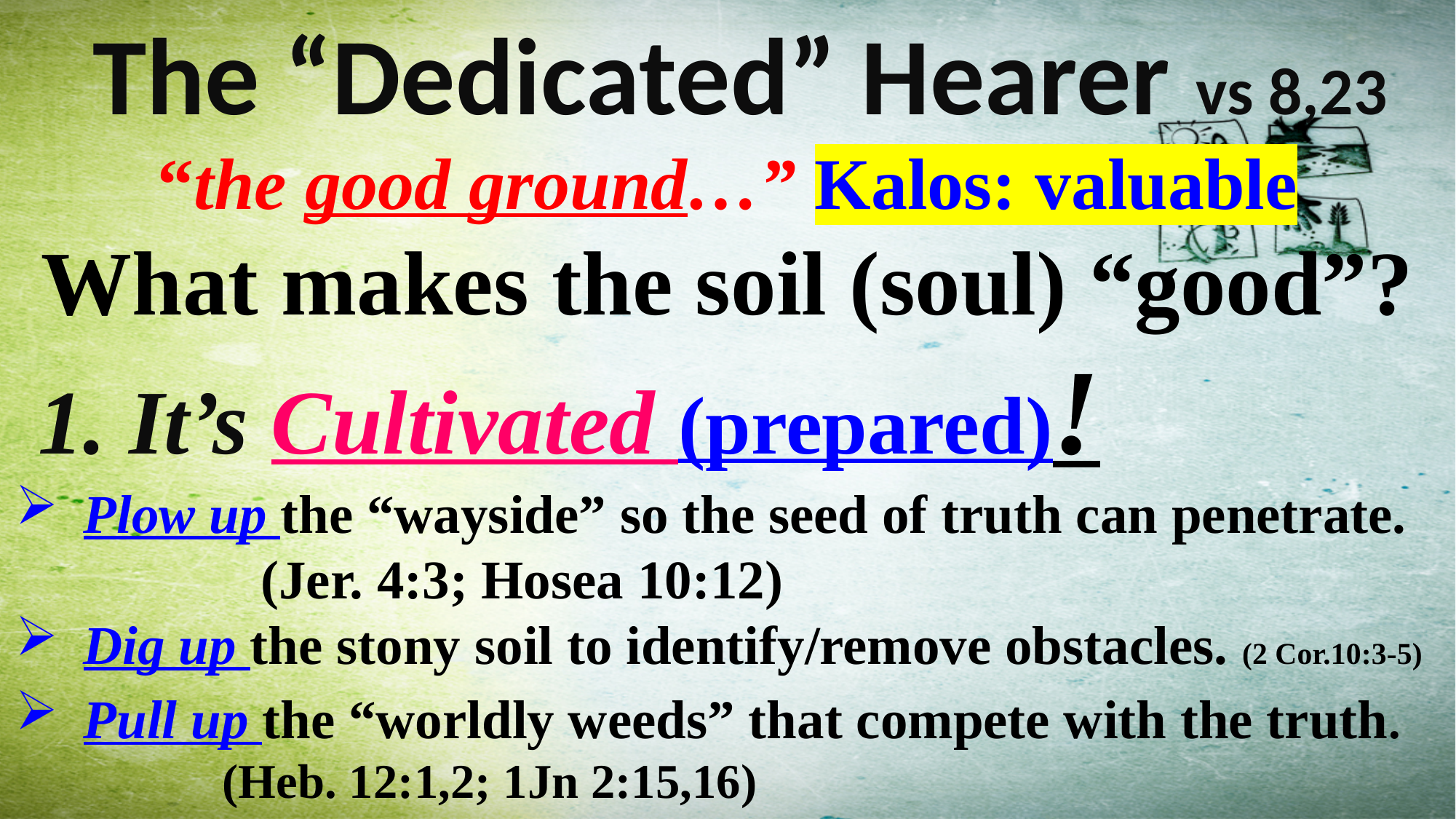

The “Dedicated” Hearer vs 8,23
“the good ground…” Kalos: valuable
What makes the soil (soul) “good”?
 1. It’s Cultivated (prepared)!
Plow up the “wayside” so the seed of truth can penetrate.
                  (Jer. 4:3; Hosea 10:12)
Dig up the stony soil to identify/remove obstacles. (2 Cor.10:3-5)
Pull up the “worldly weeds” that compete with the truth.
                 (Heb. 12:1,2; 1Jn 2:15,16)